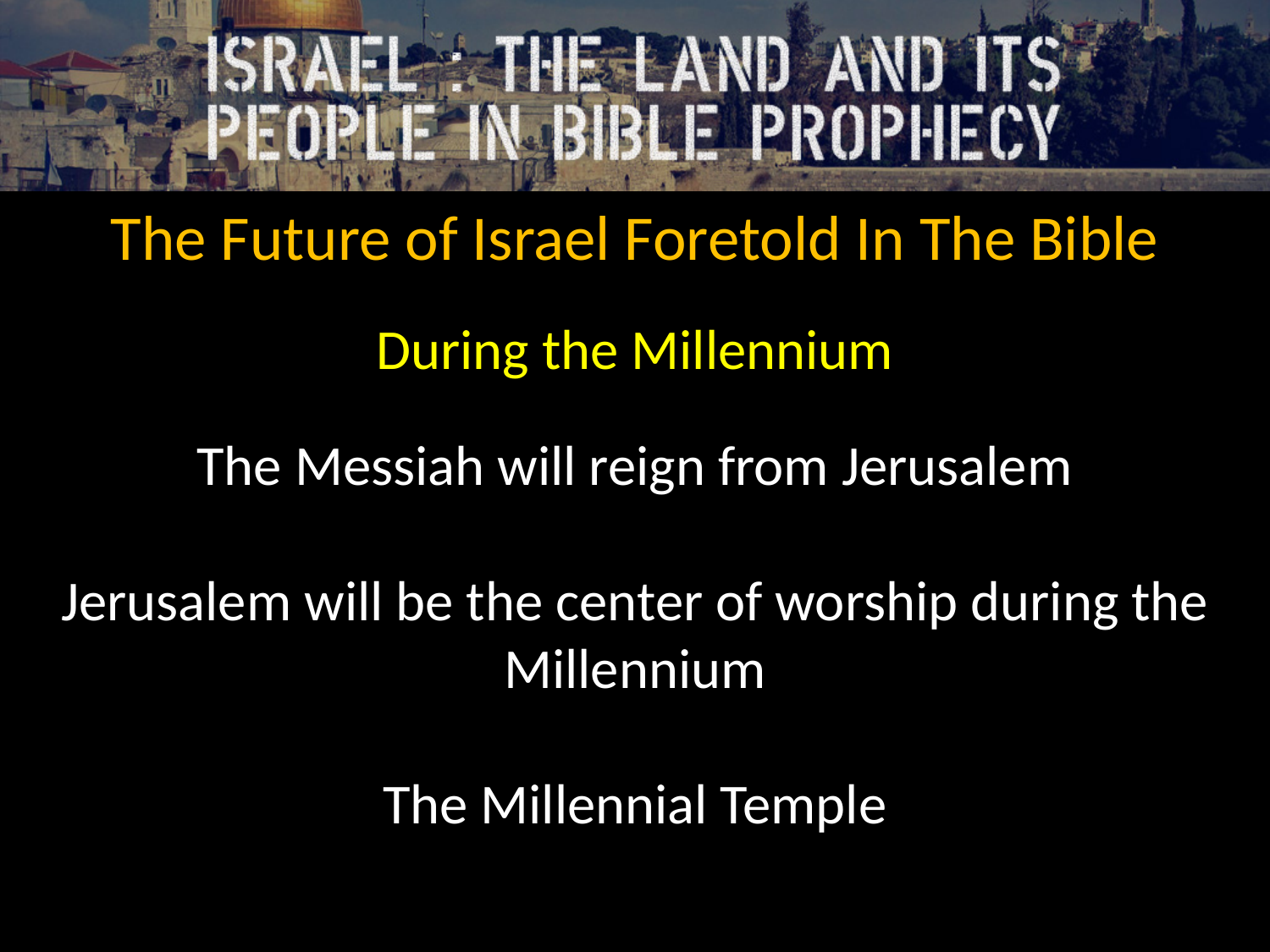

The Future of Israel Foretold In The Bible
During the Millennium
The Messiah will reign from Jerusalem

Jerusalem will be the center of worship during the Millennium

The Millennial Temple